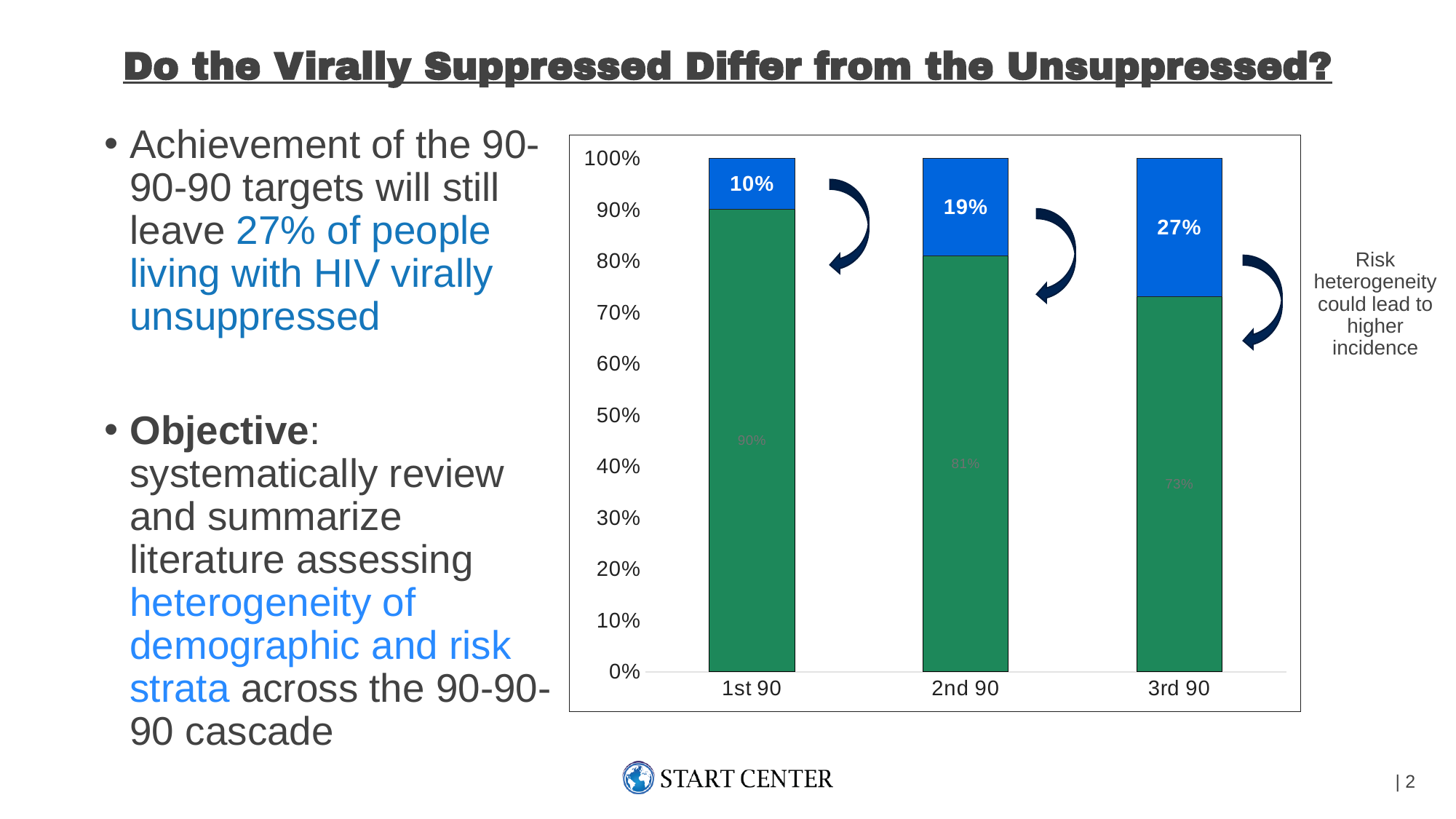

Do the Virally Suppressed Differ from the Unsuppressed?
Achievement of the 90-90-90 targets will still leave 27% of people living with HIV virally unsuppressed

Objective: systematically review and summarize literature assessing heterogeneity of  demographic and risk strata across the 90-90-90 cascade

### Chart

| Category |  |  |
|---|---|---|
| 1st 90 | 0.9 | 0.1 |
| 2nd 90 | 0.81 | 0.19 |
| 3rd 90 | 0.73 | 0.27 |

Risk heterogeneity could lead to higher incidence

 | 2